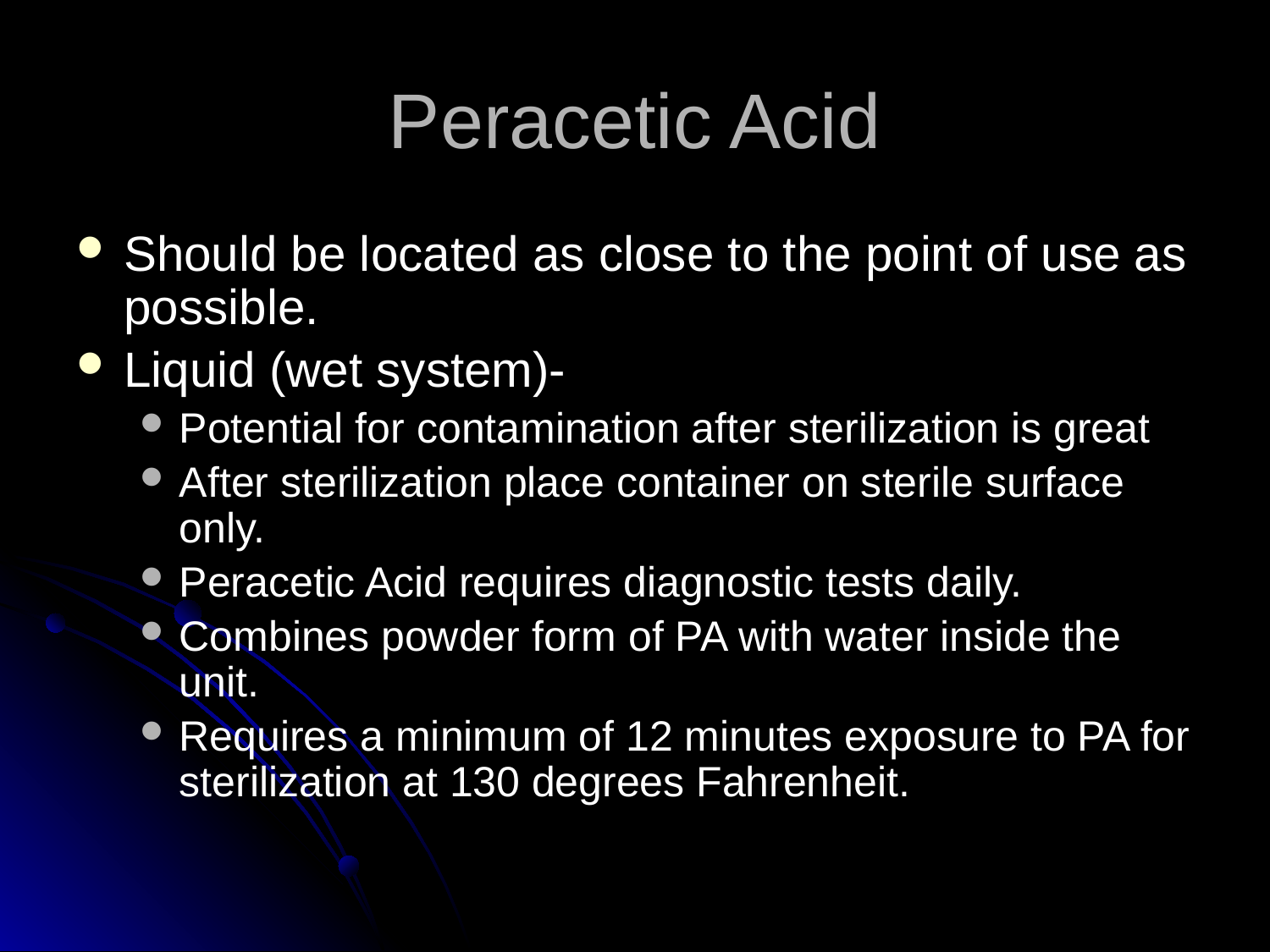

# Peracetic Acid
Should be located as close to the point of use as possible.
Liquid (wet system)-
Potential for contamination after sterilization is great
After sterilization place container on sterile surface only.
Peracetic Acid requires diagnostic tests daily.
Combines powder form of PA with water inside the unit.
Requires a minimum of 12 minutes exposure to PA for sterilization at 130 degrees Fahrenheit.